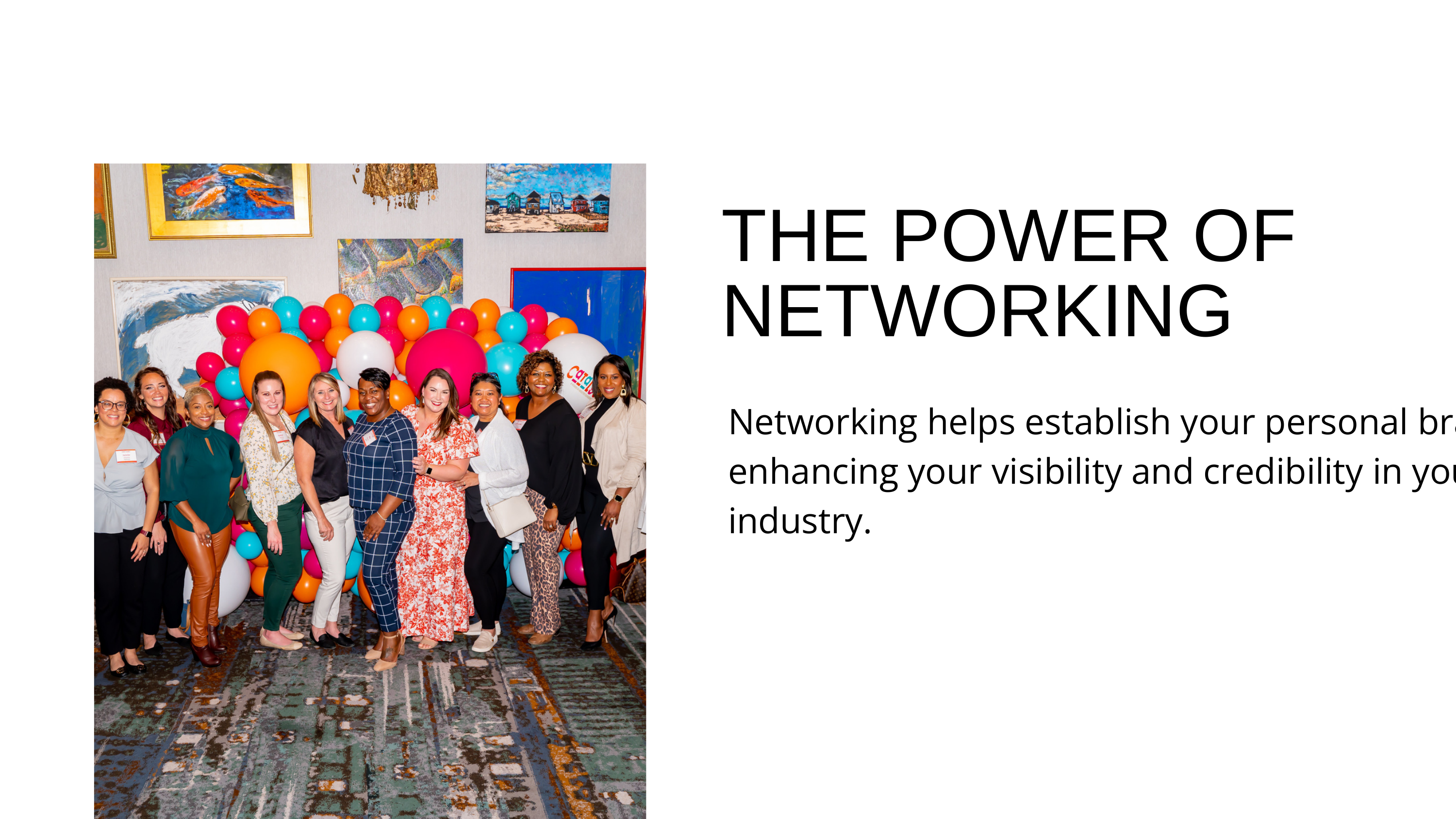

THE POWER OF NETWORKING
Networking helps establish your personal brand, enhancing your visibility and credibility in your industry.